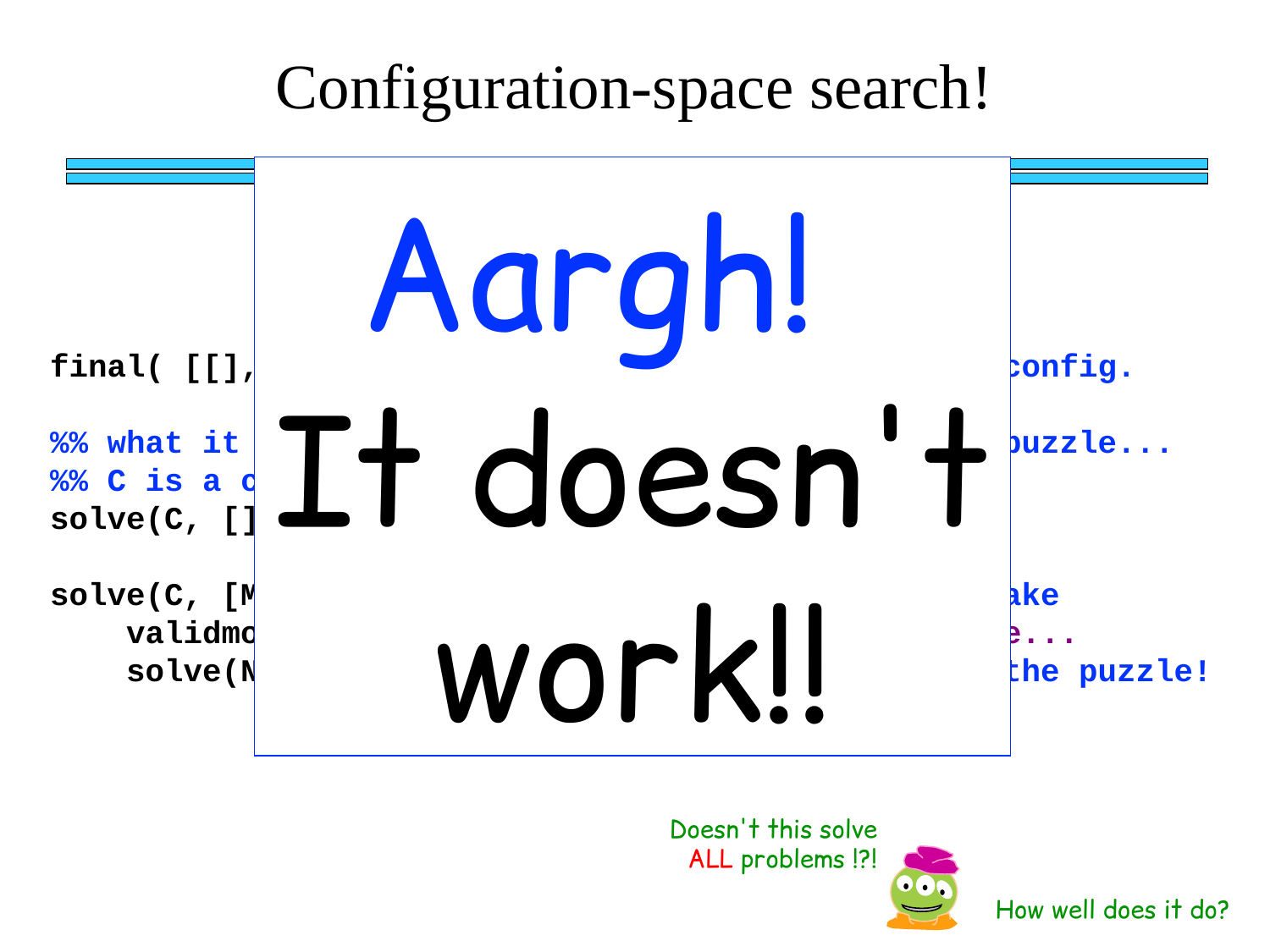

Configuration-space search!
Aargh!   It doesn't work!!

Prolog's puzzle-solving:
final( [[],[],P3] ) :- sorted(P3).   %% the final config.

%% what it means for a list of moves to solve the puzzle...
%% C is a configuration.
solve(C, []) :- final(C).   %% Done! (base case)

solve(C, [Mv|RoM]) :-       %% Mv ~ next move to make
    validmove(C, Mv, NewC), %% selects a valid move...
    solve(NewC, RoM).       %% solves the rest of the puzzle!
Doesn't this solve ALL problems !?!

How well does it do?